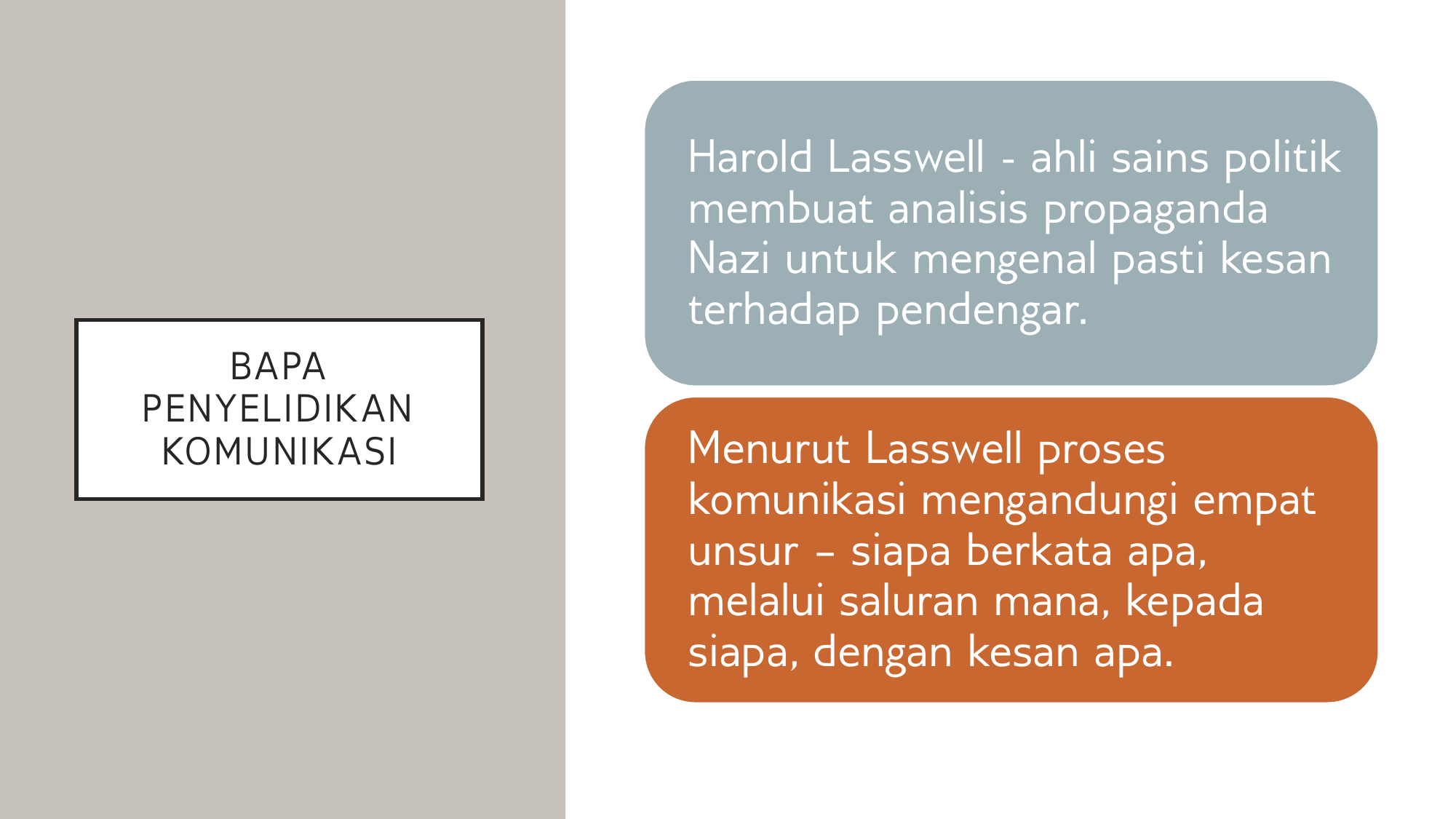

Harold Lasswell - ahli sains politik membuat analisis propaganda Nazi untuk mengenal pasti kesan terhadap pendengar.
Menurut Lasswell proses komunikasi mengandungi empat unsur – siapa berkata apa, melalui saluran mana, kepada siapa, dengan kesan apa.
# bapa penyelidikan komunikasi